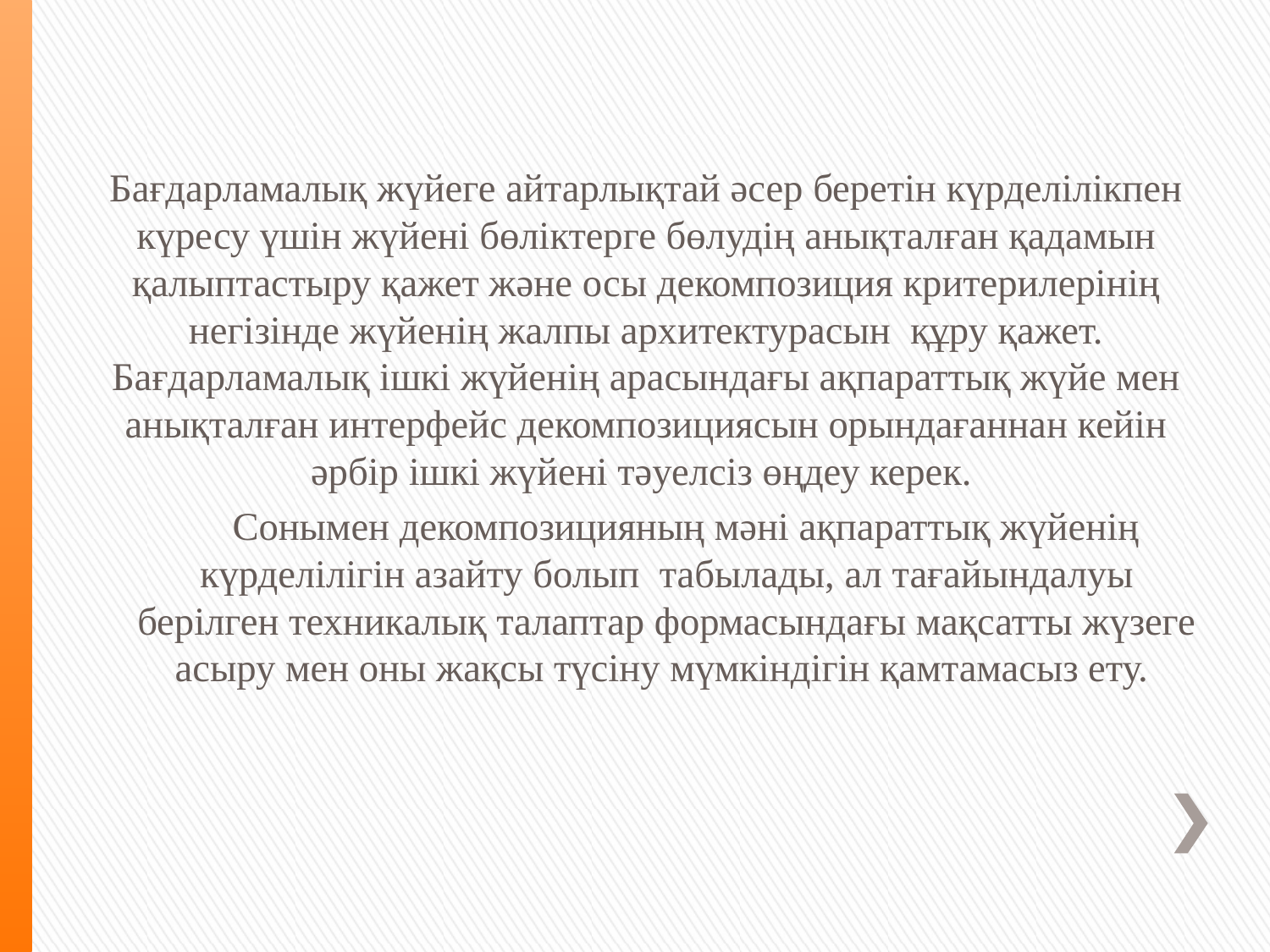

Бағдарламалық жүйеге айтарлықтай әсер беретін күрделілікпен күресу үшін жүйені бөліктерге бөлудің анықталған қадамын қалыптастыру қажет және осы декомпозиция критерилерінің негізінде жүйенің жалпы архитектурасын  құру қажет. Бағдарламалық ішкі жүйенің арасындағы ақпараттық жүйе мен анықталған интерфейс декомпозициясын орындағаннан кейін әрбір ішкі жүйені тәуелсіз өңдеу керек.
        Сонымен декомпозицияның мәні ақпараттық жүйенің күрделілігін азайту болып  табылады, ал тағайындалуы берілген техникалық талаптар формасындағы мақсатты жүзеге асыру мен оны жақсы түсіну мүмкіндігін қамтамасыз ету.